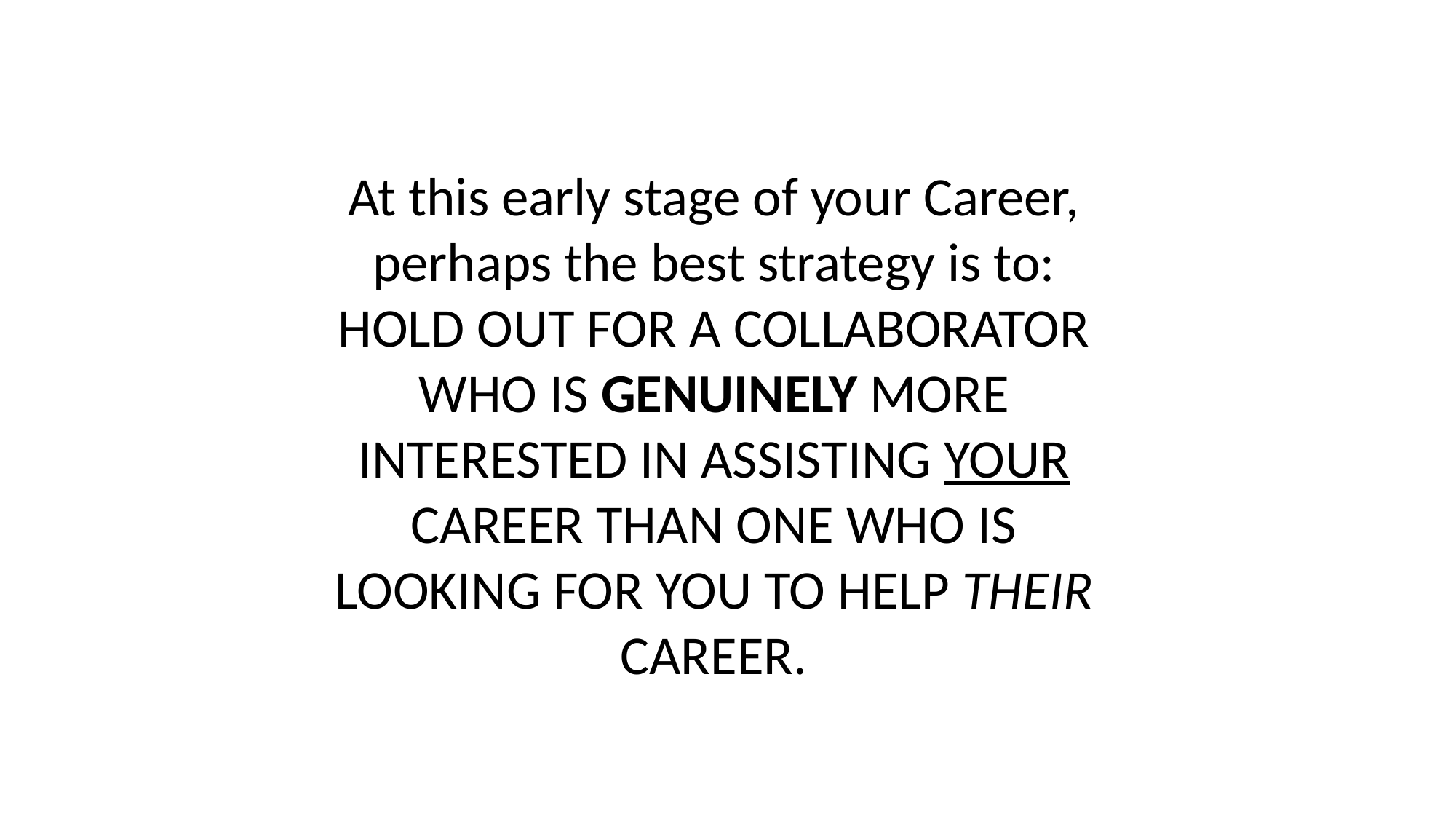

Choosing a collaborator
At this early stage of your Career, perhaps the best strategy is to:
HOLD OUT FOR A COLLABORATOR WHO IS GENUINELY MORE INTERESTED IN ASSISTING YOUR CAREER THAN ONE WHO IS LOOKING FOR YOU TO HELP THEIR CAREER.